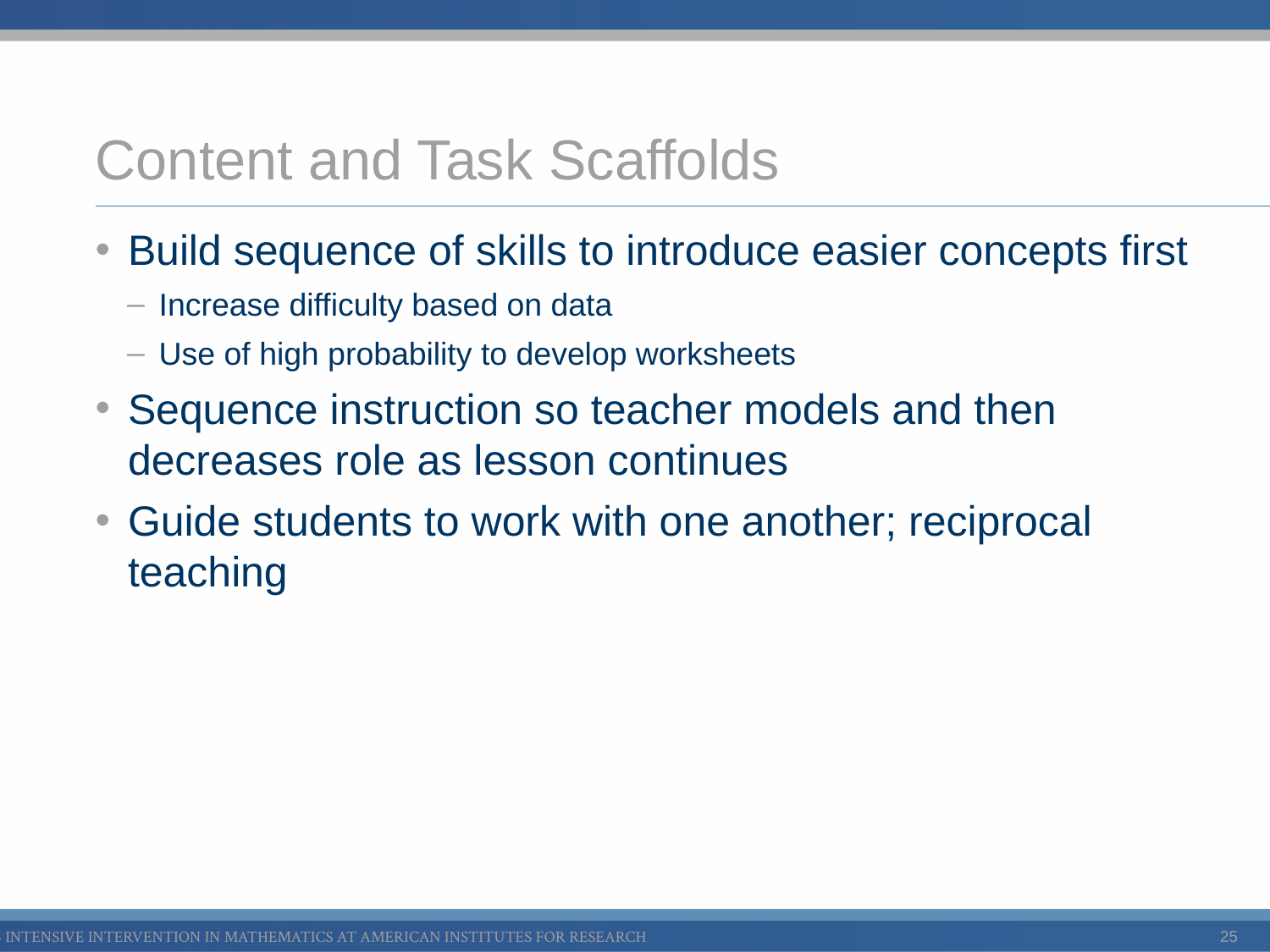

# Content and Task Scaffolds
Build sequence of skills to introduce easier concepts first
Increase difficulty based on data
Use of high probability to develop worksheets
Sequence instruction so teacher models and then decreases role as lesson continues
Guide students to work with one another; reciprocal teaching

25